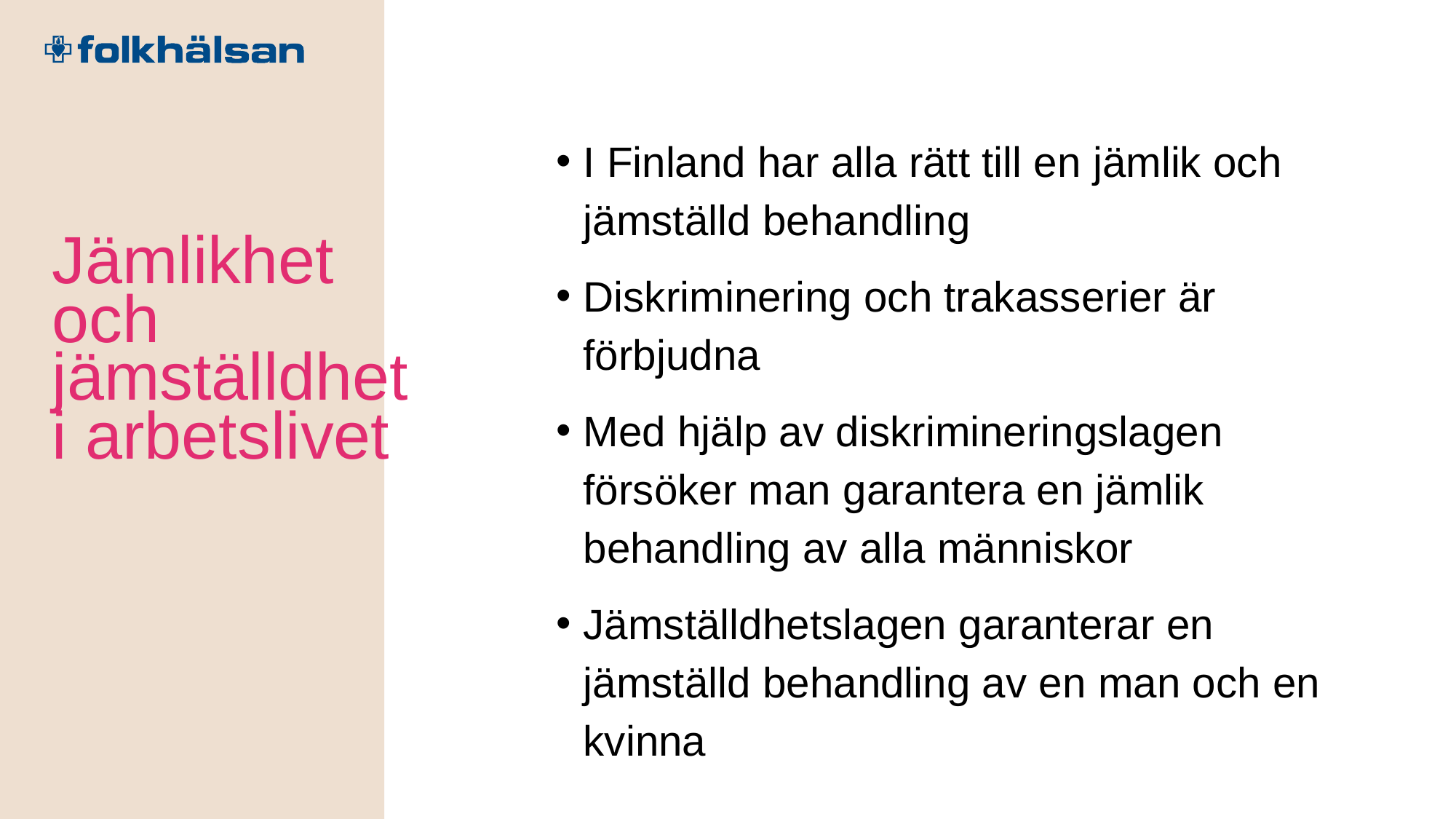

I Finland har alla rätt till en jämlik och jämställd behandling
Diskriminering och trakasserier är förbjudna
Med hjälp av diskrimineringslagen försöker man garantera en jämlik behandling av alla människor
Jämställdhetslagen garanterar en jämställd behandling av en man och en kvinna

Jämlikhet och jämställdhet i arbetslivet